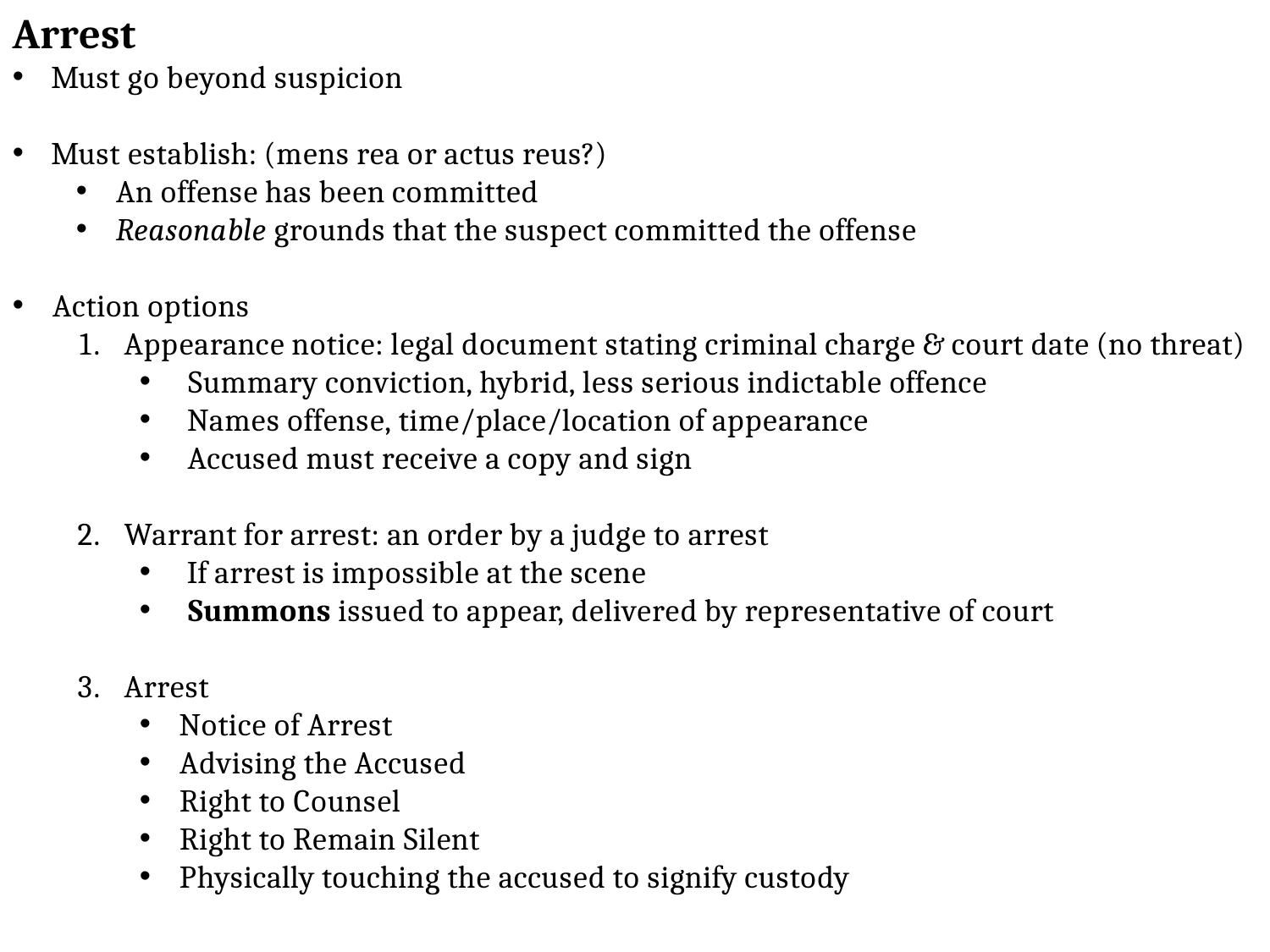

Arrest
Must go beyond suspicion

Must establish: (mens rea or actus reus?)
An offense has been committed
Reasonable grounds that the suspect committed the offense

Action options
Appearance notice: legal document stating criminal charge & court date (no threat)
Summary conviction, hybrid, less serious indictable offence
Names offense, time/place/location of appearance
Accused must receive a copy and sign

Warrant for arrest: an order by a judge to arrest
If arrest is impossible at the scene
Summons issued to appear, delivered by representative of court

Arrest
Notice of Arrest
Advising the Accused
Right to Counsel
Right to Remain Silent
Physically touching the accused to signify custody